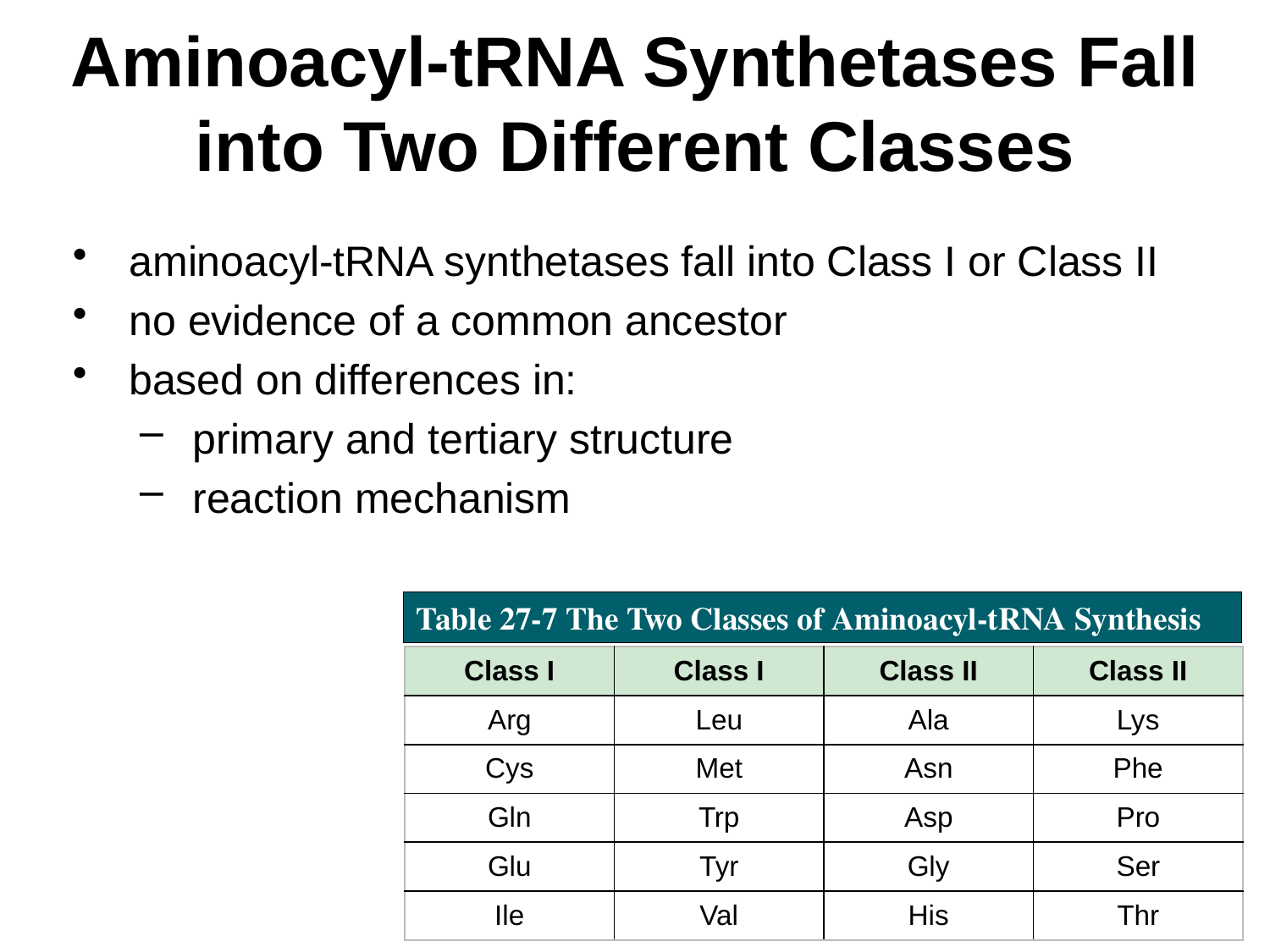

# Aminoacyl-tRNA Synthetases Fall into Two Different Classes
aminoacyl-tRNA synthetases fall into Class I or Class II
no evidence of a common ancestor
based on differences in:
primary and tertiary structure
reaction mechanism

Table 27-7 The Two Classes of Aminoacyl-tRNA Synthesis
| Class I | Class I | Class II | Class II |
| --- | --- | --- | --- |
| Arg | Leu | Ala | Lys |
| Cys | Met | Asn | Phe |
| Gln | Trp | Asp | Pro |
| Glu | Tyr | Gly | Ser |
| Ile | Val | His | Thr |